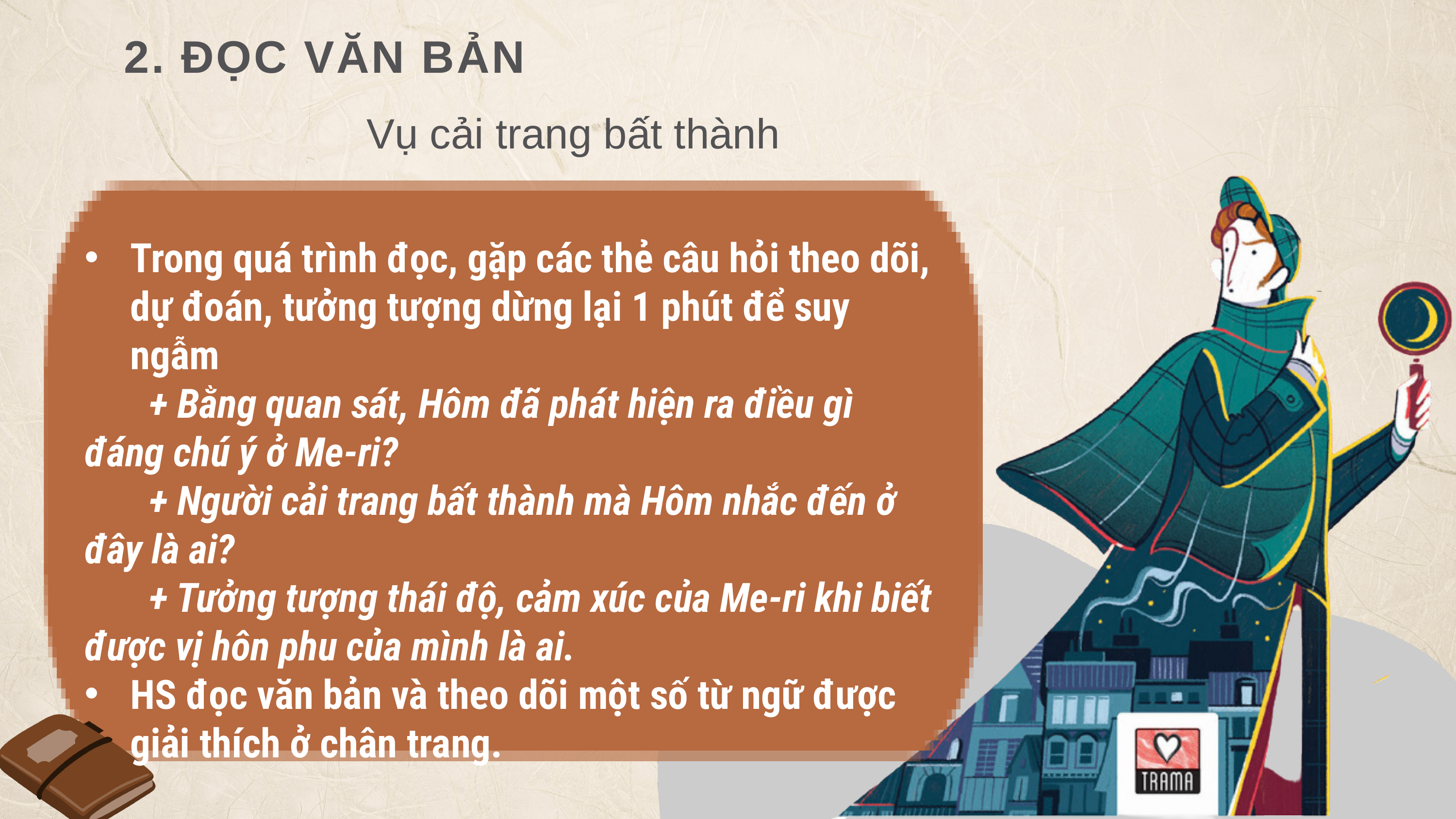

2. ĐỌC VĂN BẢN

Vụ cải trang bất thành

Trong quá trình đọc, gặp các thẻ câu hỏi theo dõi, dự đoán, tưởng tượng dừng lại 1 phút để suy ngẫm
       + Bằng quan sát, Hôm đã phát hiện ra điều gì đáng chú ý ở Me-ri?
       + Người cải trang bất thành mà Hôm nhắc đến ở đây là ai?
       + Tưởng tượng thái độ, cảm xúc của Me-ri khi biết được vị hôn phu của mình là ai.
HS đọc văn bản và theo dõi một số từ ngữ được giải thích ở chân trang.